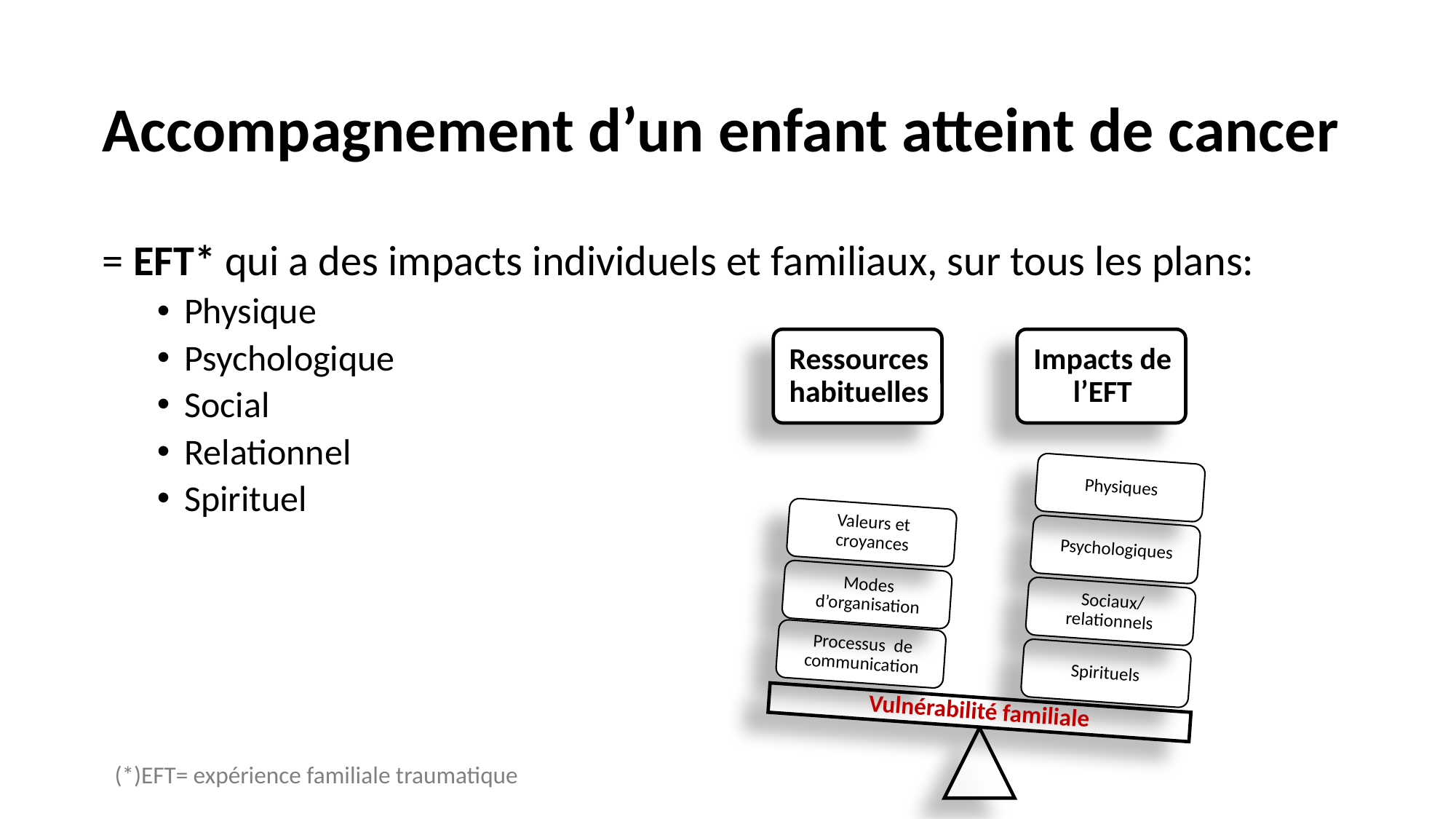

# Accompagnement d’un enfant atteint de cancer
= EFT* qui a des impacts individuels et familiaux, sur tous les plans:
Physique
Psychologique
Social
Relationnel
Spirituel

Ressources habituelles
Impacts de l’EFT
Spirituels
Sociaux/relationnels
Psychologiques
Physiques
Processus  de communication
Modes d’organisation
Valeurs et croyances
Vulnérabilité familiale
(*)EFT= expérience familiale traumatique